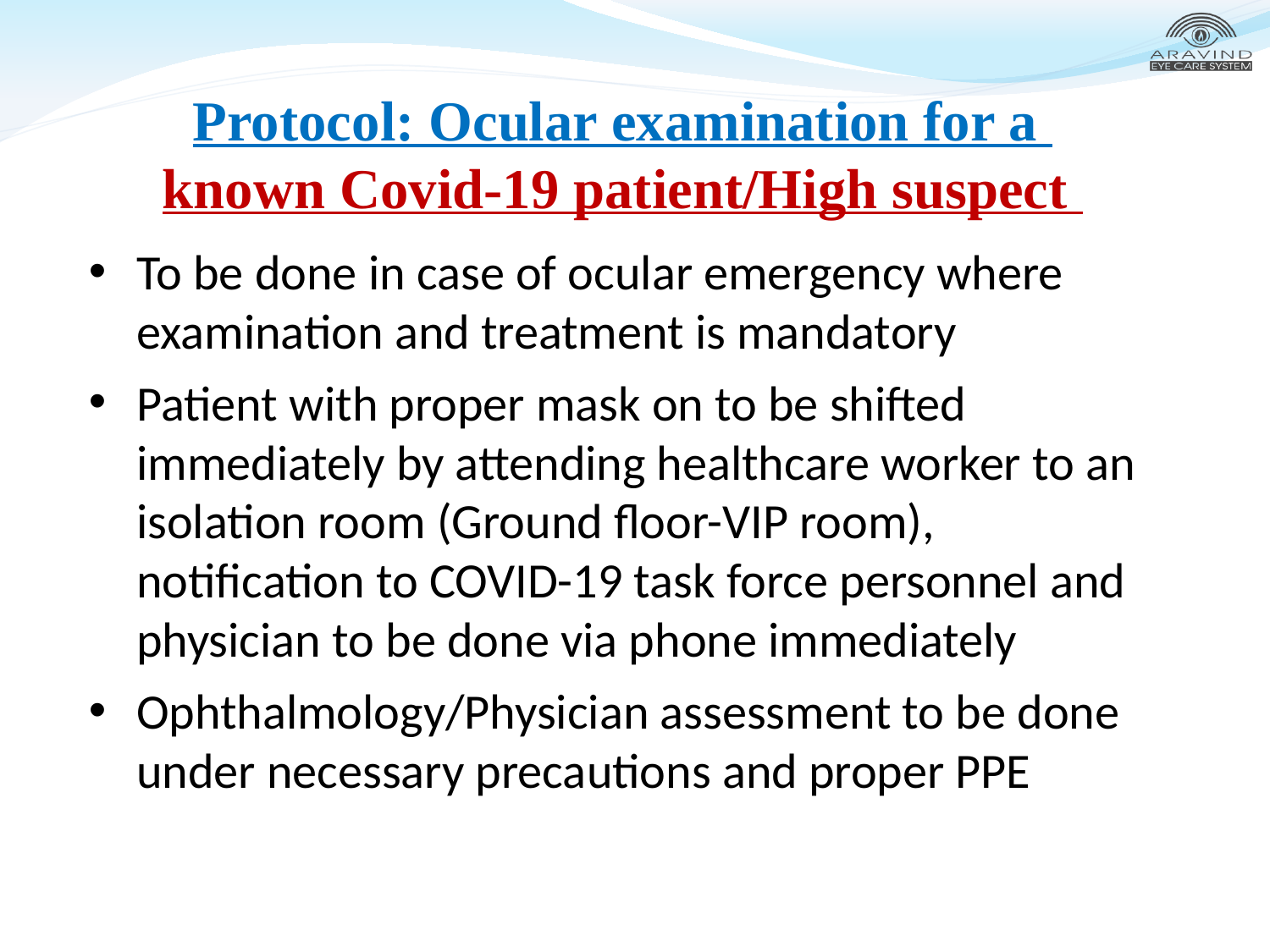

# Protocol: Ocular examination for a known Covid-19 patient/High suspect
To be done in case of ocular emergency where examination and treatment is mandatory
Patient with proper mask on to be shifted immediately by attending healthcare worker to an isolation room (Ground floor-VIP room), notification to COVID-19 task force personnel and physician to be done via phone immediately
Ophthalmology/Physician assessment to be done under necessary precautions and proper PPE